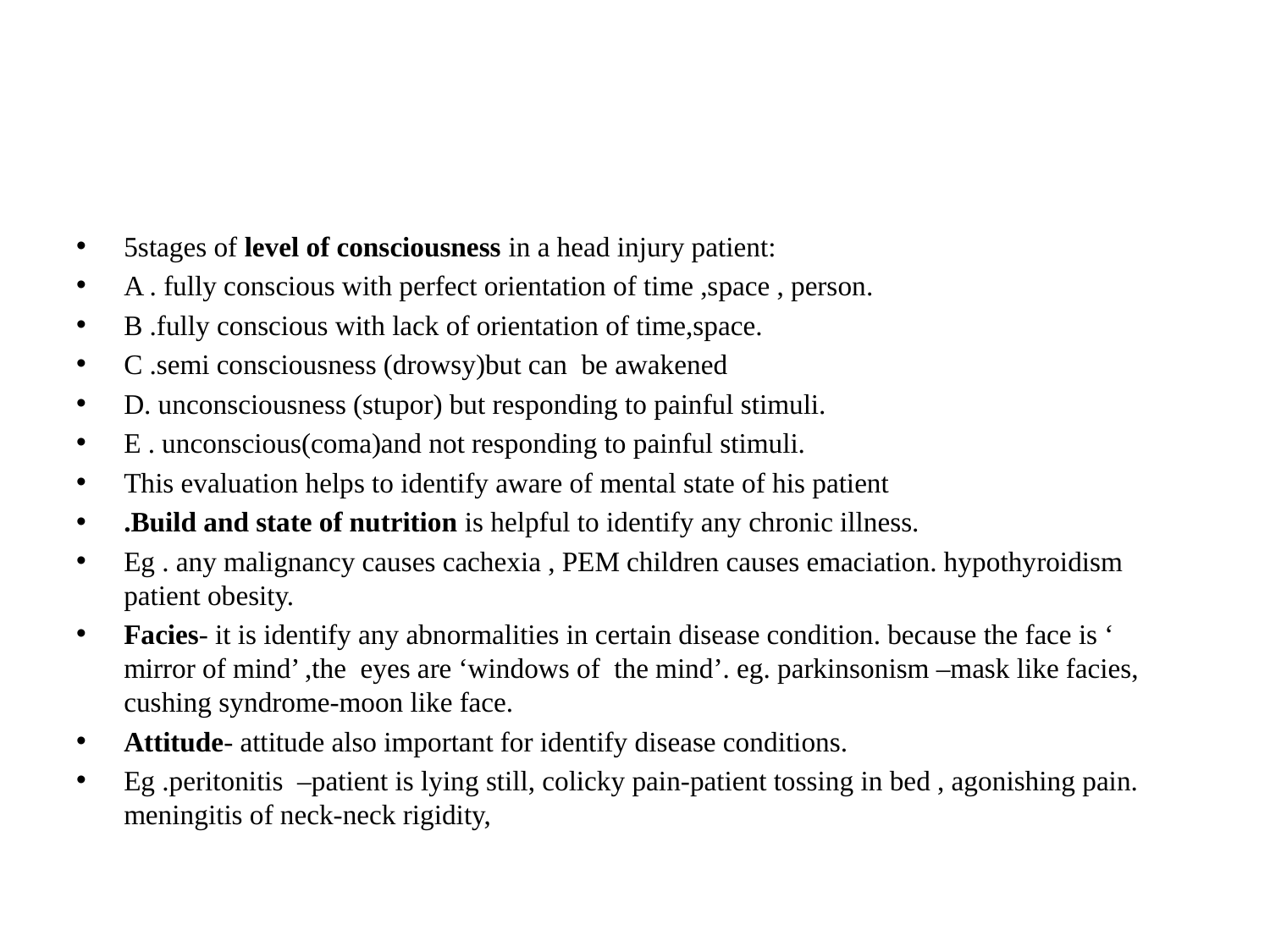

#
5stages of level of consciousness in a head injury patient:
A . fully conscious with perfect orientation of time ,space , person.
B .fully conscious with lack of orientation of time,space.
C .semi consciousness (drowsy)but can  be awakened
D. unconsciousness (stupor) but responding to painful stimuli.
E . unconscious(coma)and not responding to painful stimuli.
This evaluation helps to identify aware of mental state of his patient
.Build and state of nutrition is helpful to identify any chronic illness.
Eg . any malignancy causes cachexia , PEM children causes emaciation. hypothyroidism patient obesity.
Facies- it is identify any abnormalities in certain disease condition. because the face is ‘ mirror of mind’ ,the  eyes are ‘windows of  the mind’. eg. parkinsonism –mask like facies, cushing syndrome-moon like face.
Attitude- attitude also important for identify disease conditions.
Eg .peritonitis  –patient is lying still, colicky pain-patient tossing in bed , agonishing pain. meningitis of neck-neck rigidity,